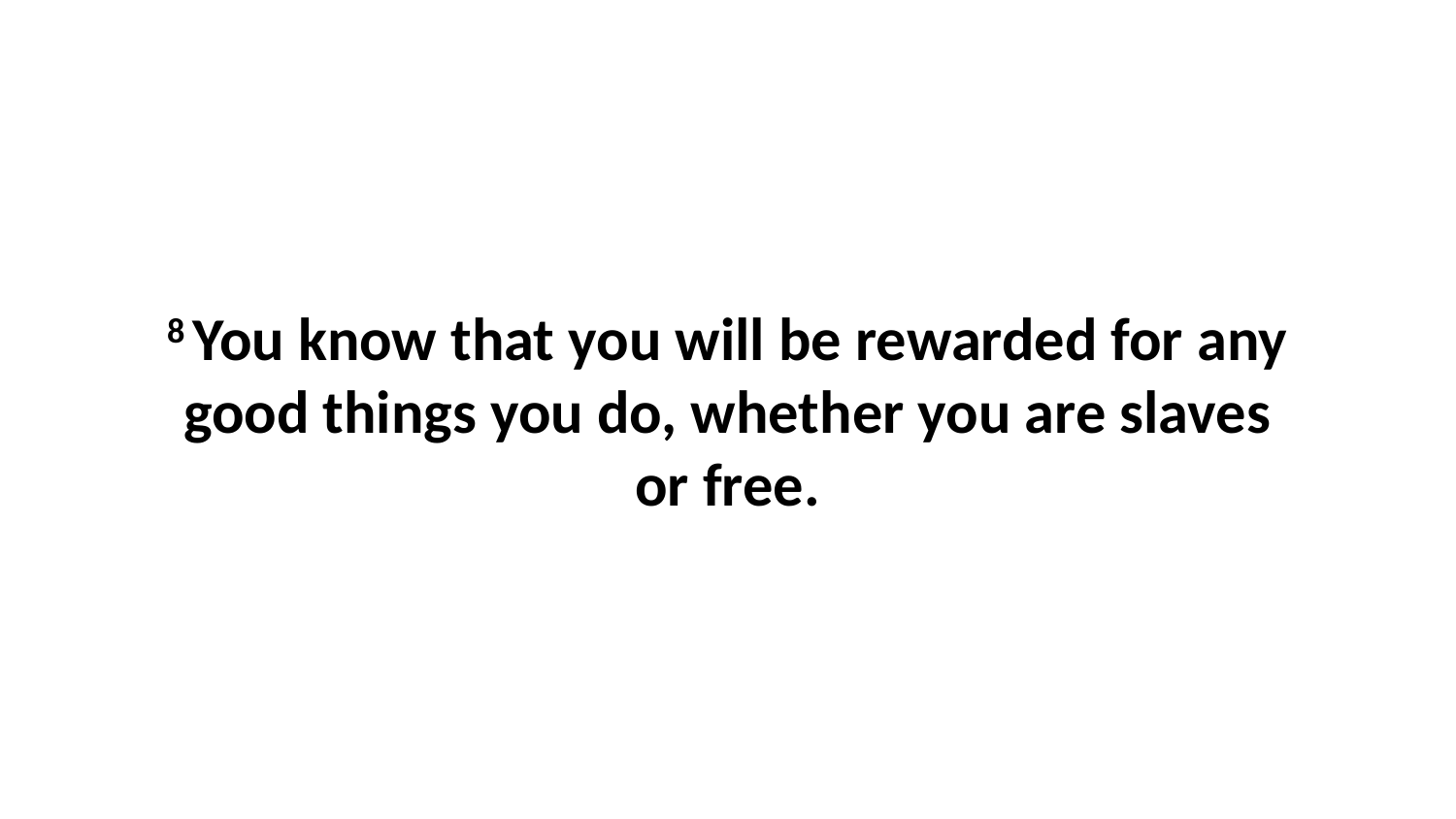

8 You know that you will be rewarded for any good things you do, whether you are slaves or free.